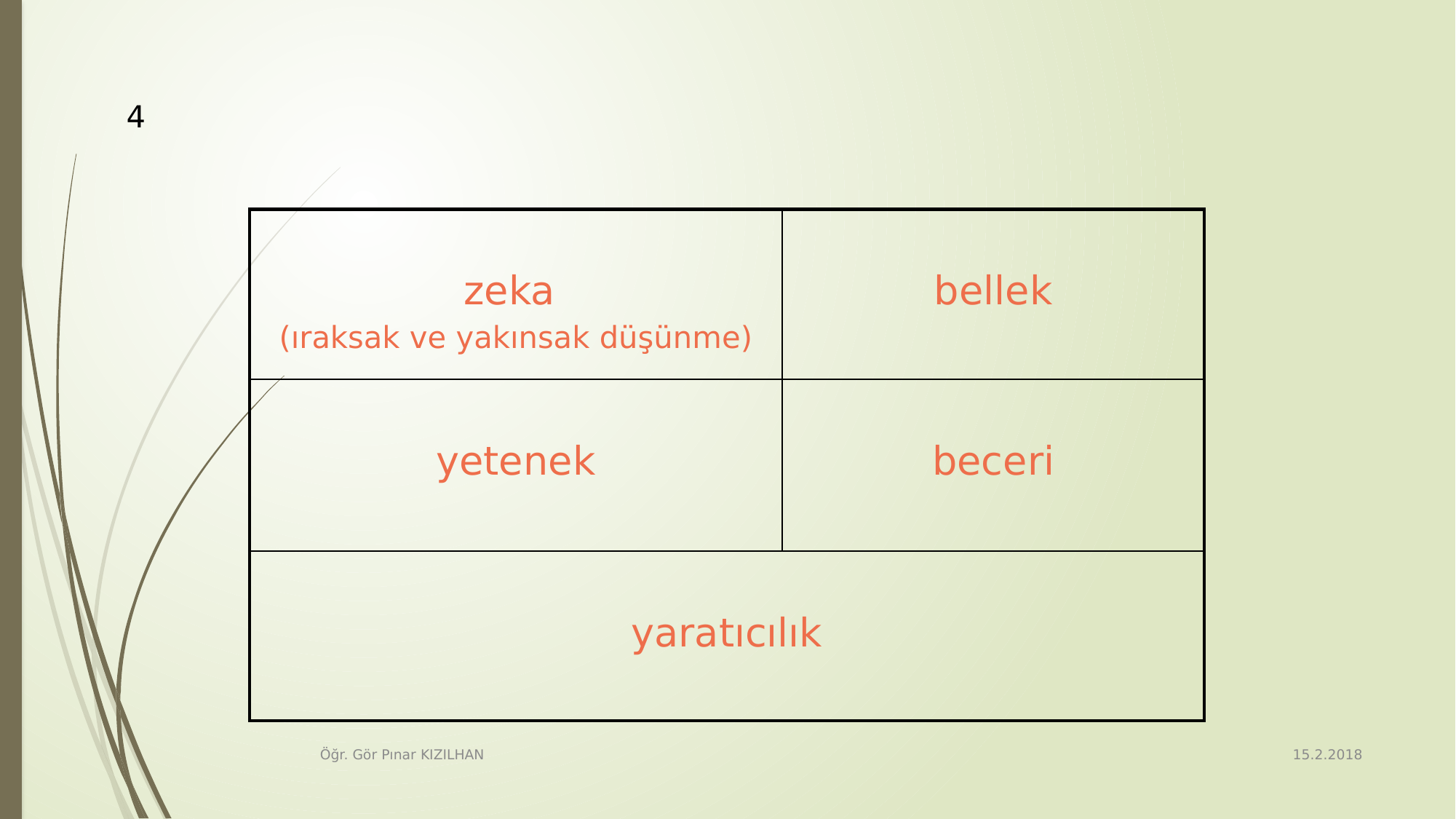

#
4
| zeka (ıraksak ve yakınsak düşünme) | bellek |
| --- | --- |
| yetenek | beceri |
| yaratıcılık |  |
15.2.2018
Öğr. Gör Pınar KIZILHAN